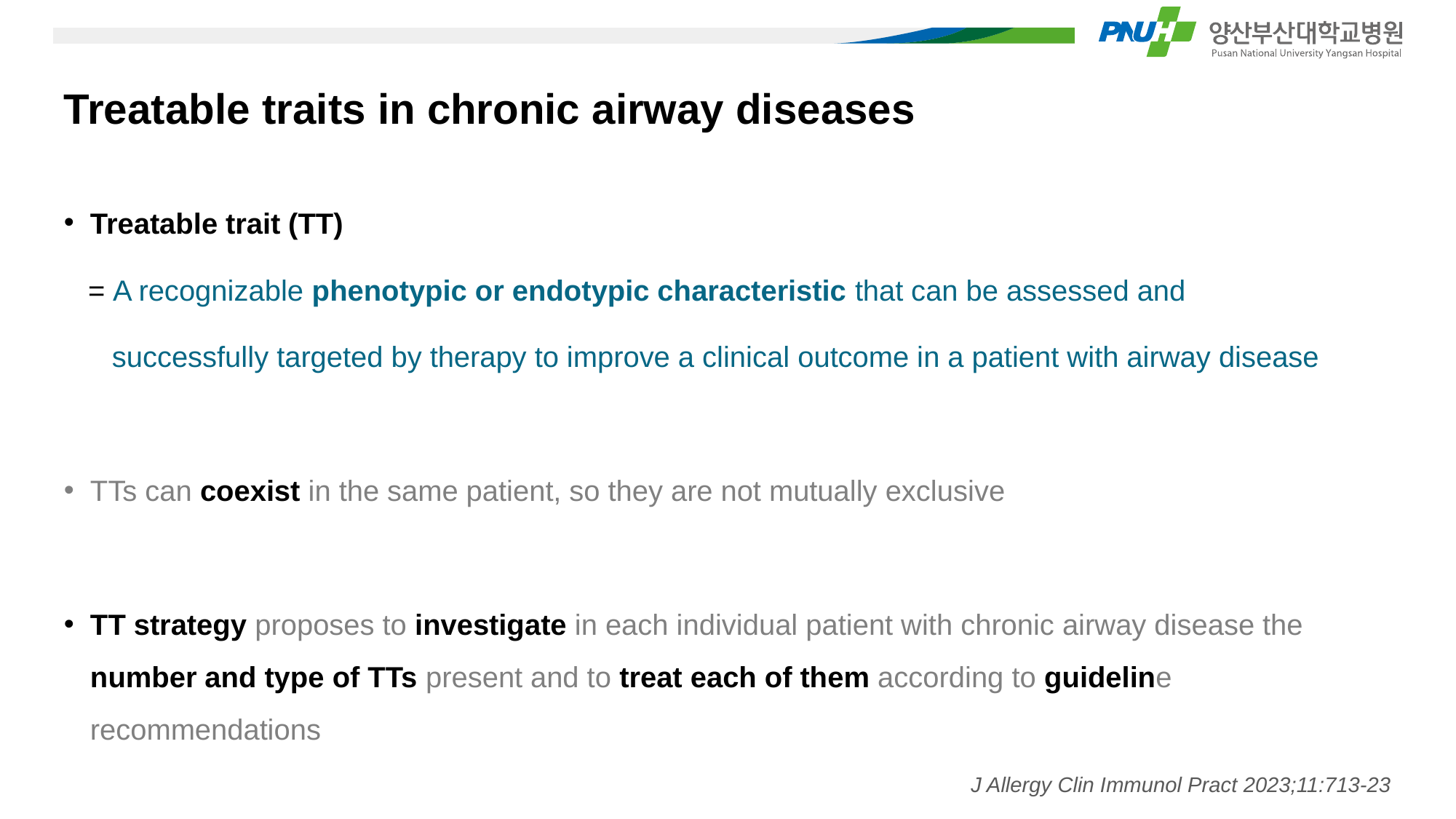

# Treatable traits in chronic airway diseases
Treatable trait (TT)
   = A recognizable phenotypic or endotypic characteristic that can be assessed and
      successfully targeted by therapy to improve a clinical outcome in a patient with airway disease

TTs can coexist in the same patient, so they are not mutually exclusive

TT strategy proposes to investigate in each individual patient with chronic airway disease the number and type of TTs present and to treat each of them according to guideline recommendations

J Allergy Clin Immunol Pract 2023;11:713-23